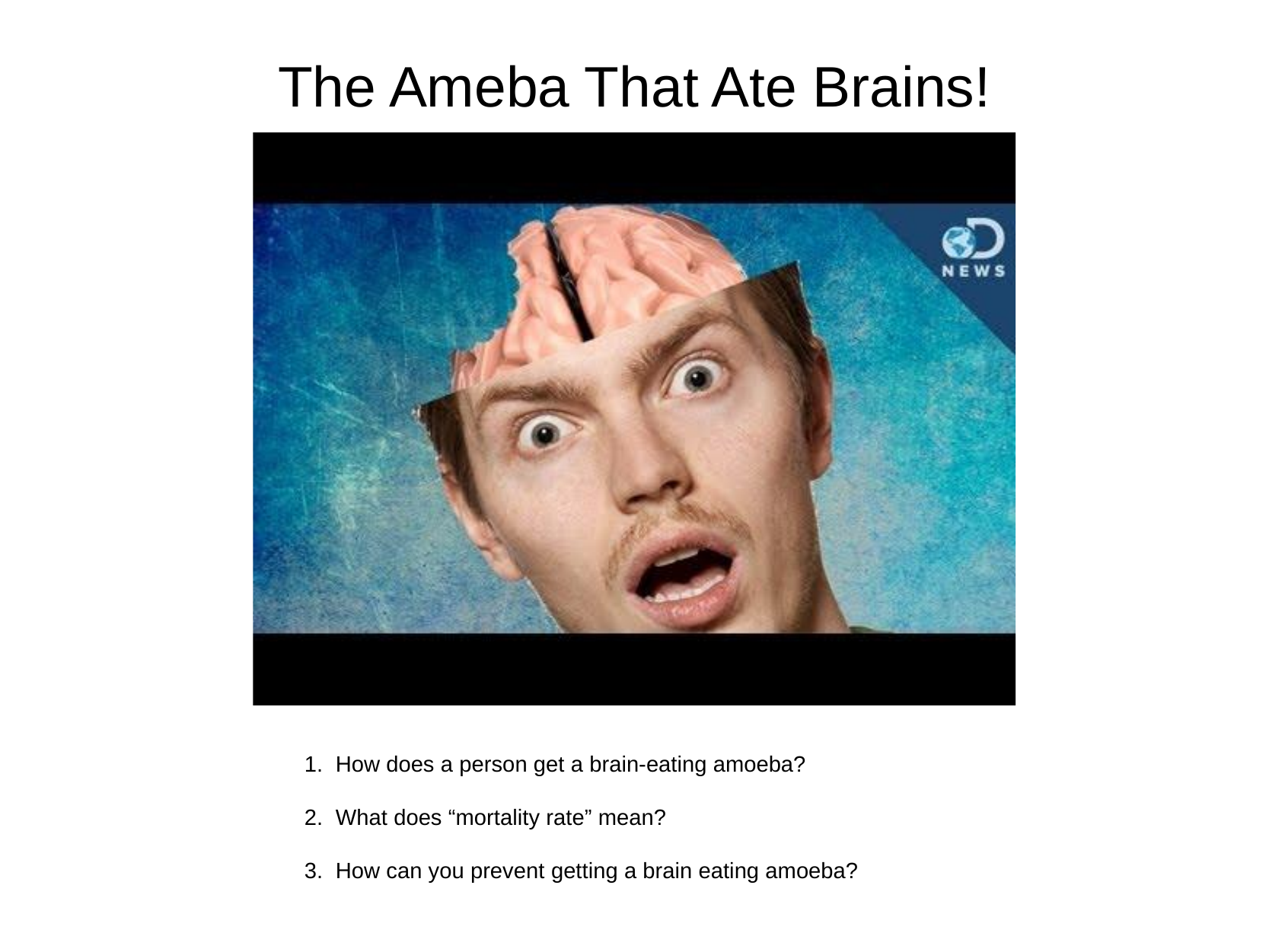

The Ameba That Ate Brains!

1.  How does a person get a brain-eating amoeba?

2.  What does “mortality rate” mean?

3.  How can you prevent getting a brain eating amoeba?